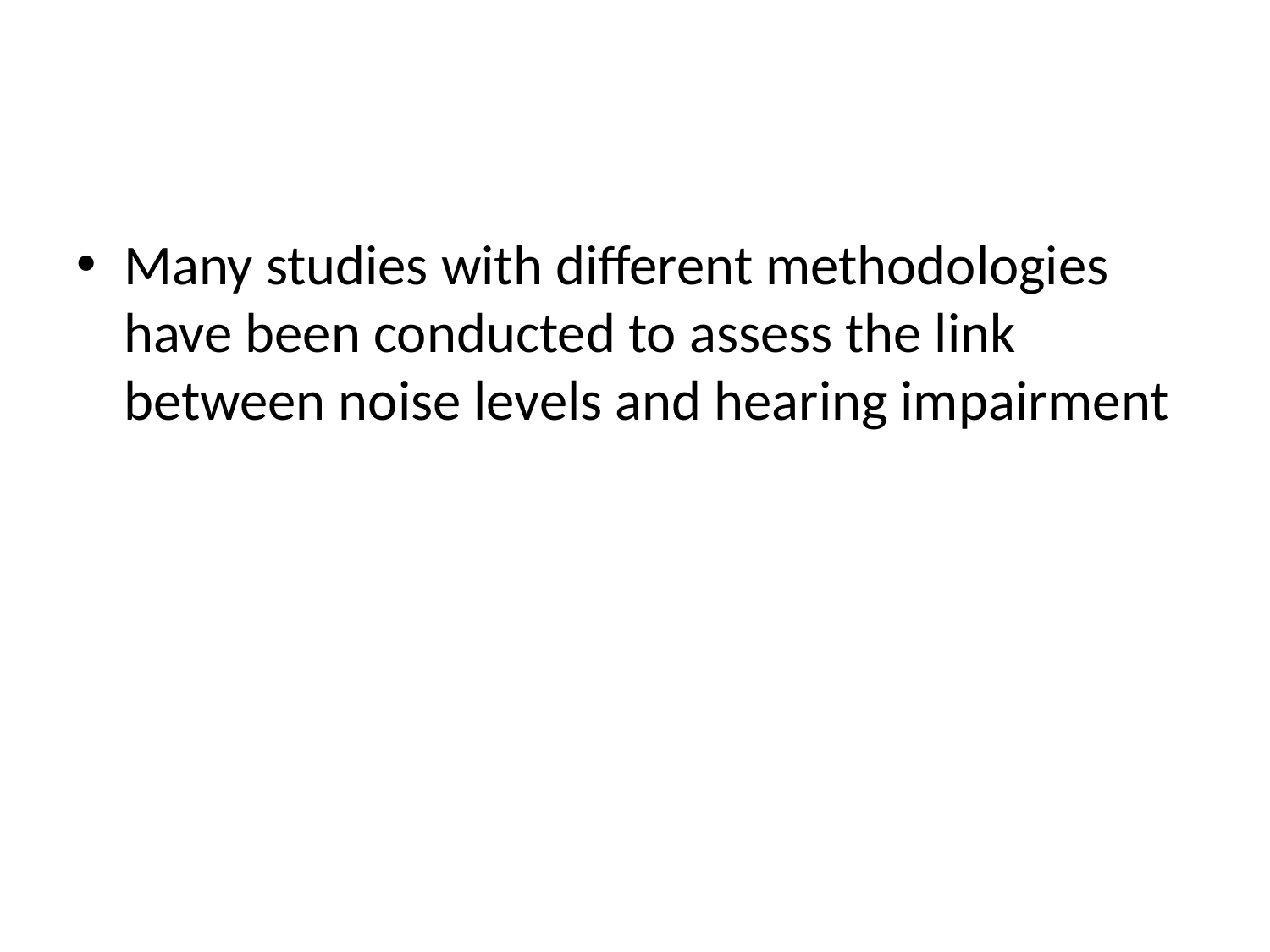

#
Many studies with different methodologies have been conducted to assess the link between noise levels and hearing impairment